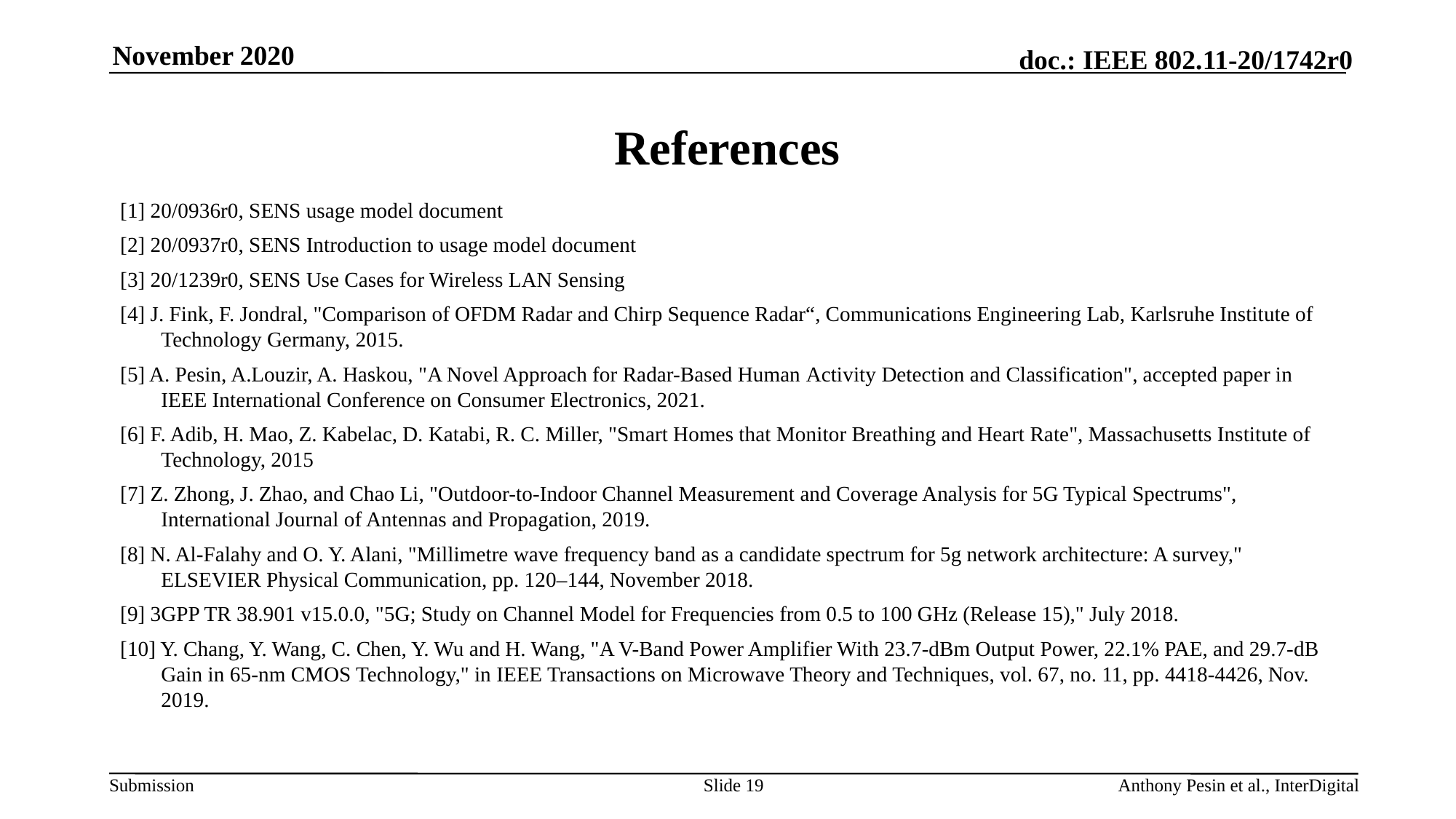

# References
[1] 20/0936r0, SENS usage model document
[2] 20/0937r0, SENS Introduction to usage model document
[3] 20/1239r0, SENS Use Cases for Wireless LAN Sensing
[4] J. Fink, F. Jondral, "Comparison of OFDM Radar and Chirp Sequence Radar“, Communications Engineering Lab, Karlsruhe Institute of Technology Germany, 2015.
[5] A. Pesin, A.Louzir, A. Haskou, "A Novel Approach for Radar-Based Human Activity Detection and Classification", accepted paper in IEEE International Conference on Consumer Electronics, 2021.
[6] F. Adib, H. Mao, Z. Kabelac, D. Katabi, R. C. Miller, "Smart Homes that Monitor Breathing and Heart Rate", Massachusetts Institute of Technology, 2015
[7] Z. Zhong, J. Zhao, and Chao Li, "Outdoor-to-Indoor Channel Measurement and Coverage Analysis for 5G Typical Spectrums", International Journal of Antennas and Propagation, 2019.
[8] N. Al-Falahy and O. Y. Alani, "Millimetre wave frequency band as a candidate spectrum for 5g network architecture: A survey," ELSEVIER Physical Communication, pp. 120–144, November 2018.
[9] 3GPP TR 38.901 v15.0.0, "5G; Study on Channel Model for Frequencies from 0.5 to 100 GHz (Release 15)," July 2018.
[10] Y. Chang, Y. Wang, C. Chen, Y. Wu and H. Wang, "A V-Band Power Amplifier With 23.7-dBm Output Power, 22.1% PAE, and 29.7-dB Gain in 65-nm CMOS Technology," in IEEE Transactions on Microwave Theory and Techniques, vol. 67, no. 11, pp. 4418-4426, Nov. 2019.

Slide 19
Anthony Pesin et al., InterDigital